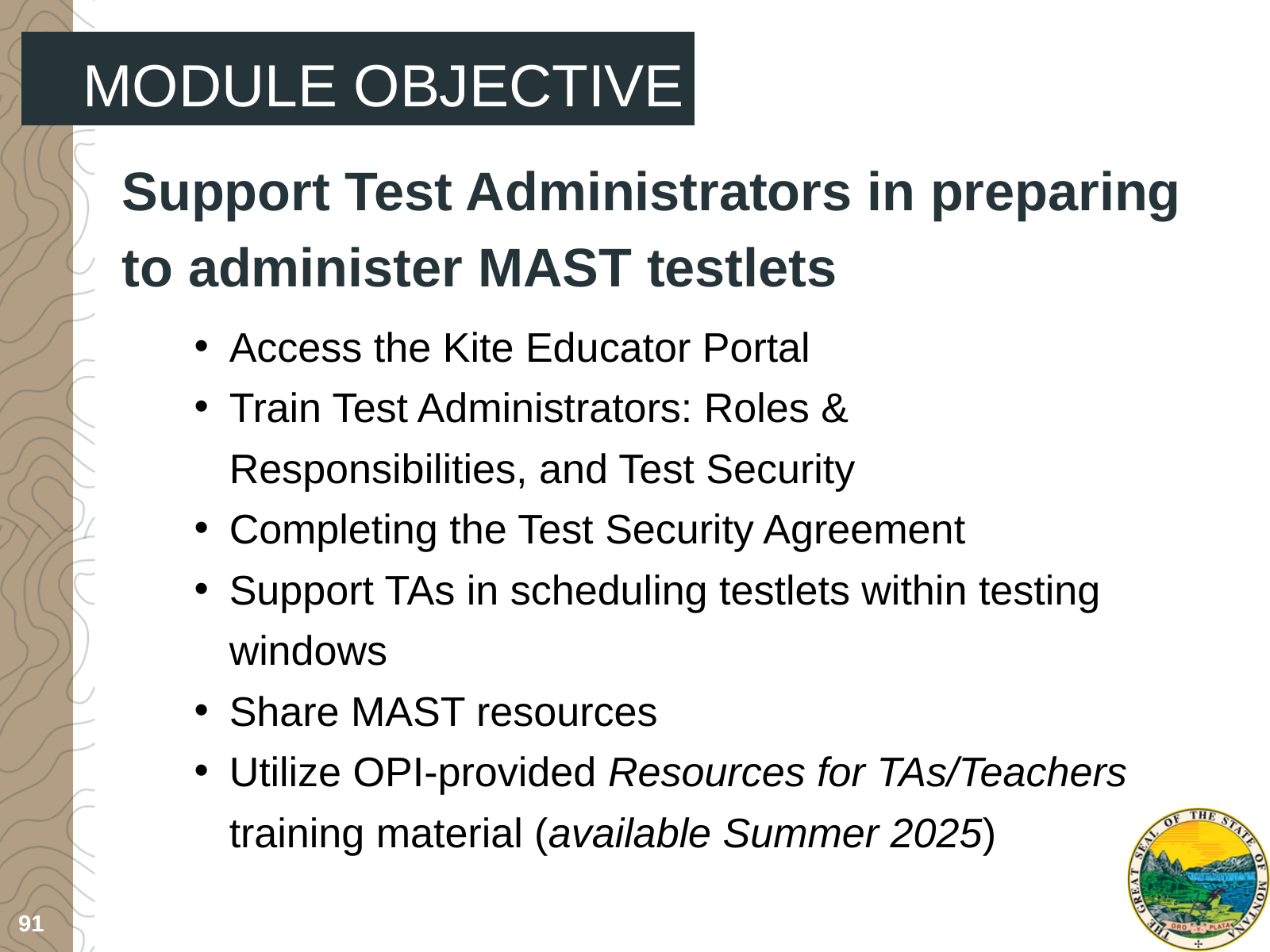

MODULE OBJECTIVE
Support Test Administrators in preparing to administer MAST testlets

Access the Kite Educator Portal
Train Test Administrators: Roles & Responsibilities, and Test Security
Completing the Test Security Agreement
Support TAs in scheduling testlets within testing windows
Share MAST resources
Utilize OPI-provided Resources for TAs/Teachers training material (available Summer 2025)

91